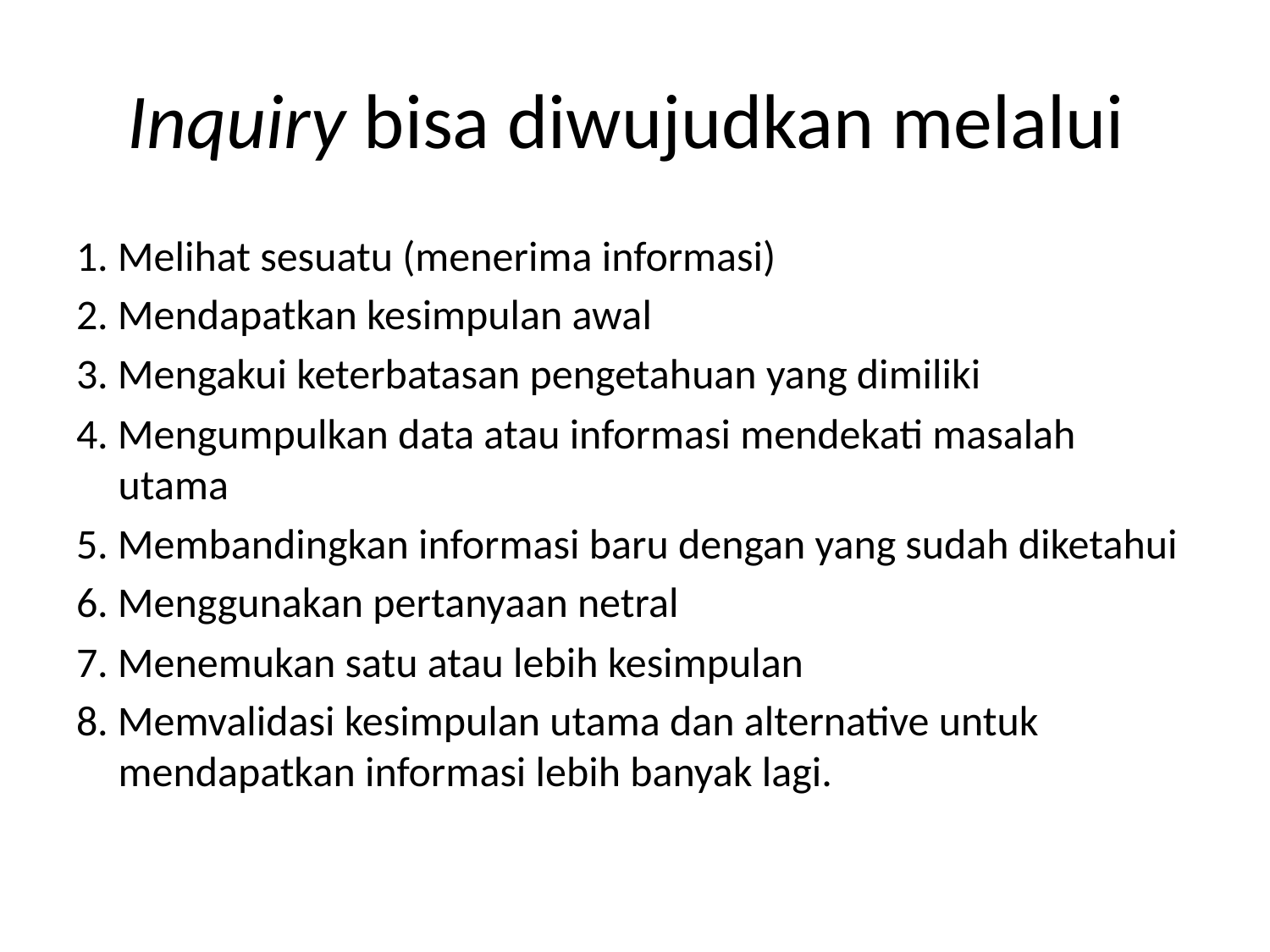

# Inquiry bisa diwujudkan melalui
1. Melihat sesuatu (menerima informasi)
2. Mendapatkan kesimpulan awal
3. Mengakui keterbatasan pengetahuan yang dimiliki
4. Mengumpulkan data atau informasi mendekati masalah utama
5. Membandingkan informasi baru dengan yang sudah diketahui
6. Menggunakan pertanyaan netral
7. Menemukan satu atau lebih kesimpulan
8. Memvalidasi kesimpulan utama dan alternative untuk mendapatkan informasi lebih banyak lagi.